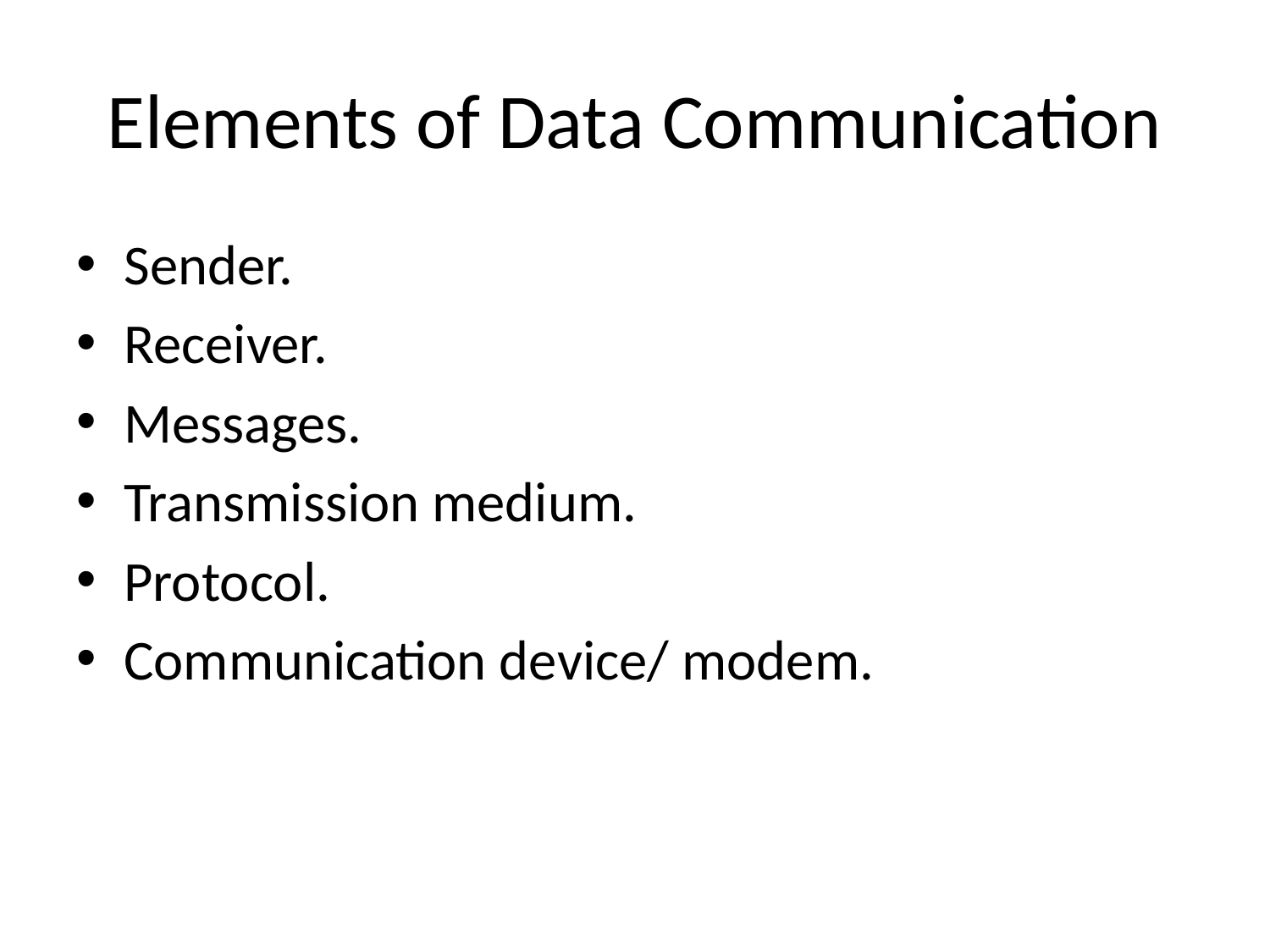

# Elements of Data Communication
Sender.
Receiver.
Messages.
Transmission medium.
Protocol.
Communication device/ modem.